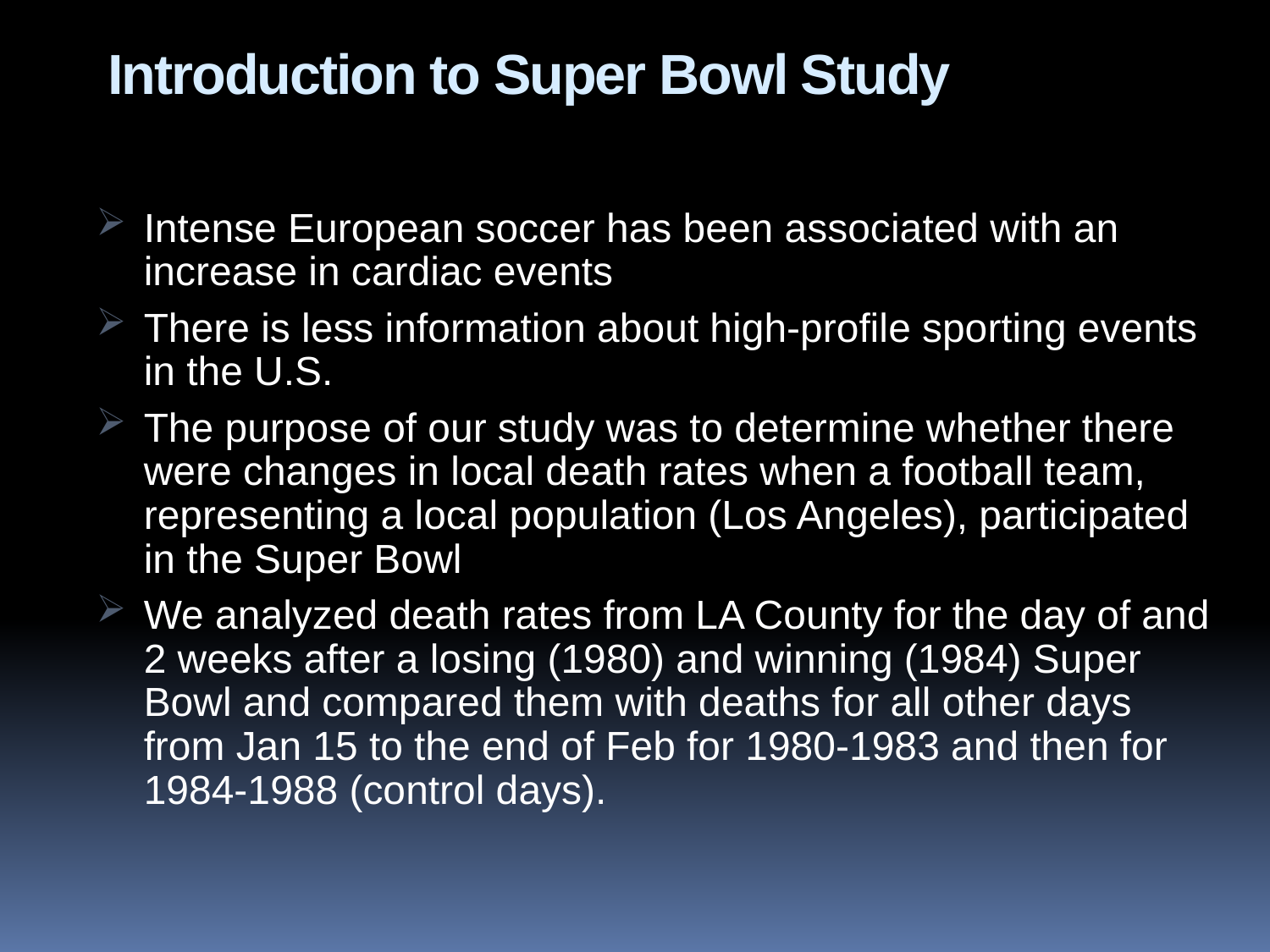

# Introduction to Super Bowl Study
Intense European soccer has been associated with an increase in cardiac events
There is less information about high-profile sporting events in the U.S.
The purpose of our study was to determine whether there were changes in local death rates when a football team, representing a local population (Los Angeles), participated in the Super Bowl
We analyzed death rates from LA County for the day of and 2 weeks after a losing (1980) and winning (1984) Super Bowl and compared them with deaths for all other days from Jan 15 to the end of Feb for 1980-1983 and then for 1984-1988 (control days).